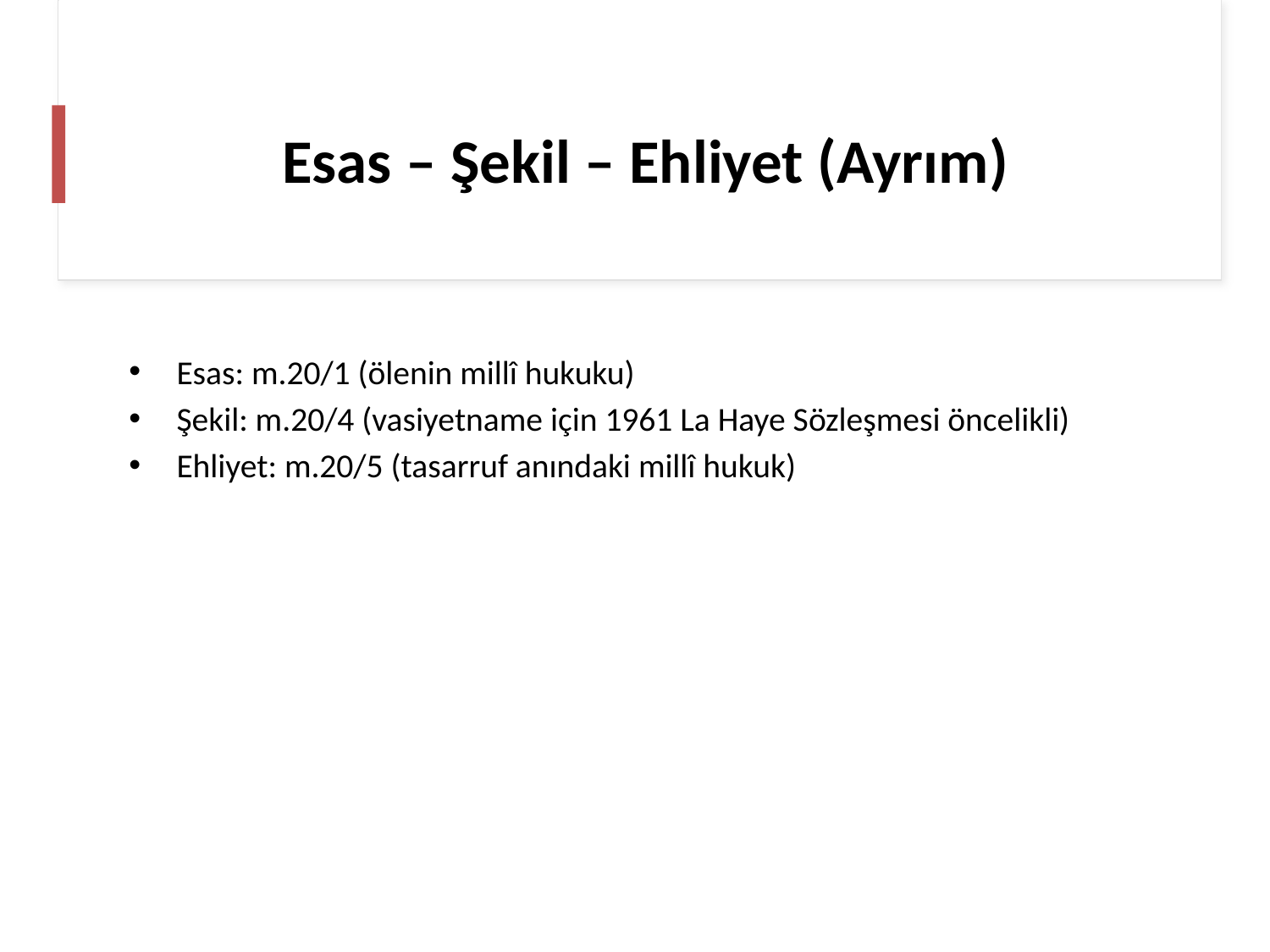

# Esas – Şekil – Ehliyet (Ayrım)

Esas: m.20/1 (ölenin millî hukuku)
Şekil: m.20/4 (vasiyetname için 1961 La Haye Sözleşmesi öncelikli)
Ehliyet: m.20/5 (tasarruf anındaki millî hukuk)